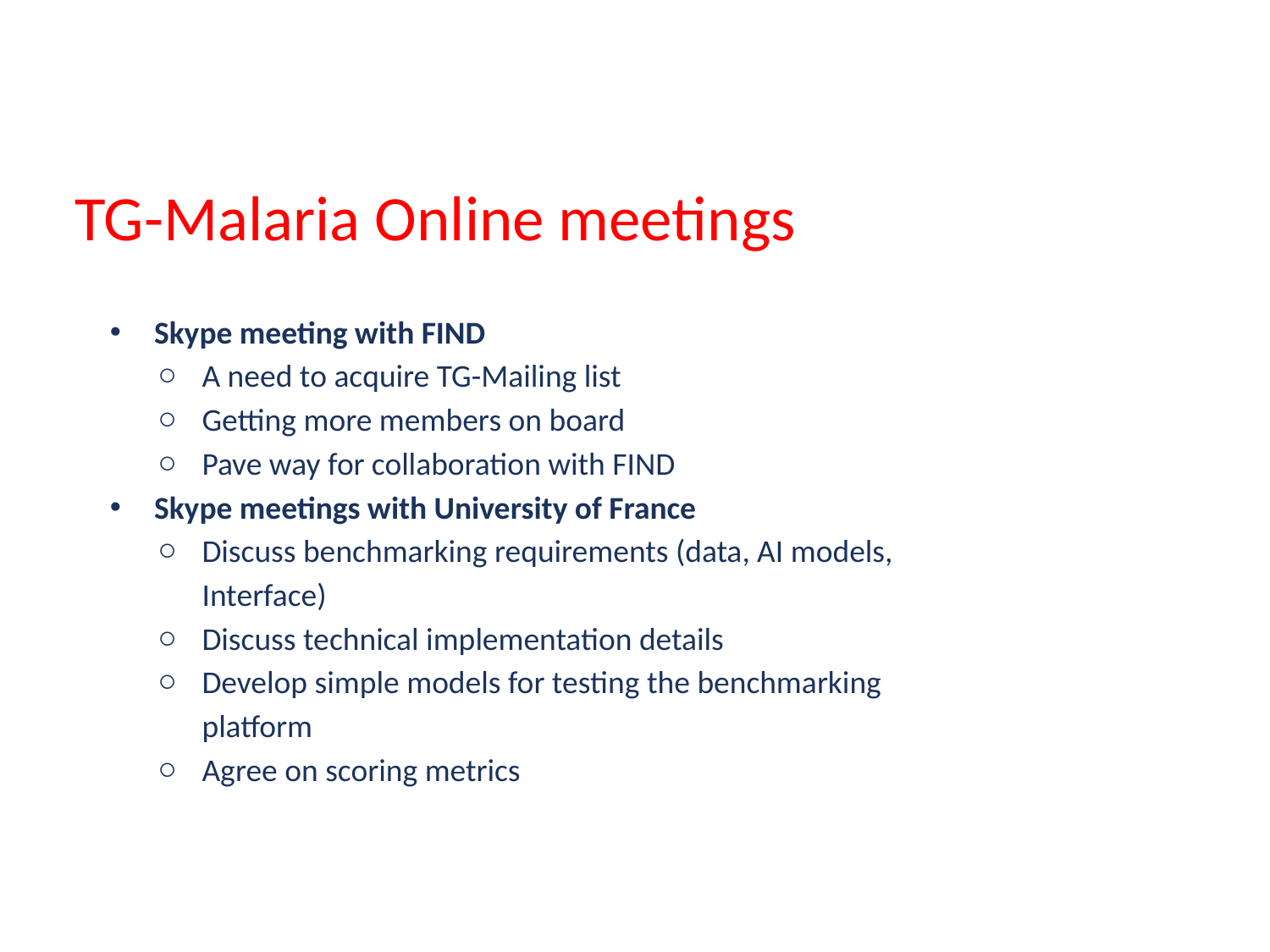

TG-Malaria Online meetings
Skype meeting with FIND
A need to acquire TG-Mailing list
Getting more members on board
Pave way for collaboration with FIND
Skype meetings with University of France
Discuss benchmarking requirements (data, AI models, Interface)
Discuss technical implementation details
Develop simple models for testing the benchmarking platform
Agree on scoring metrics